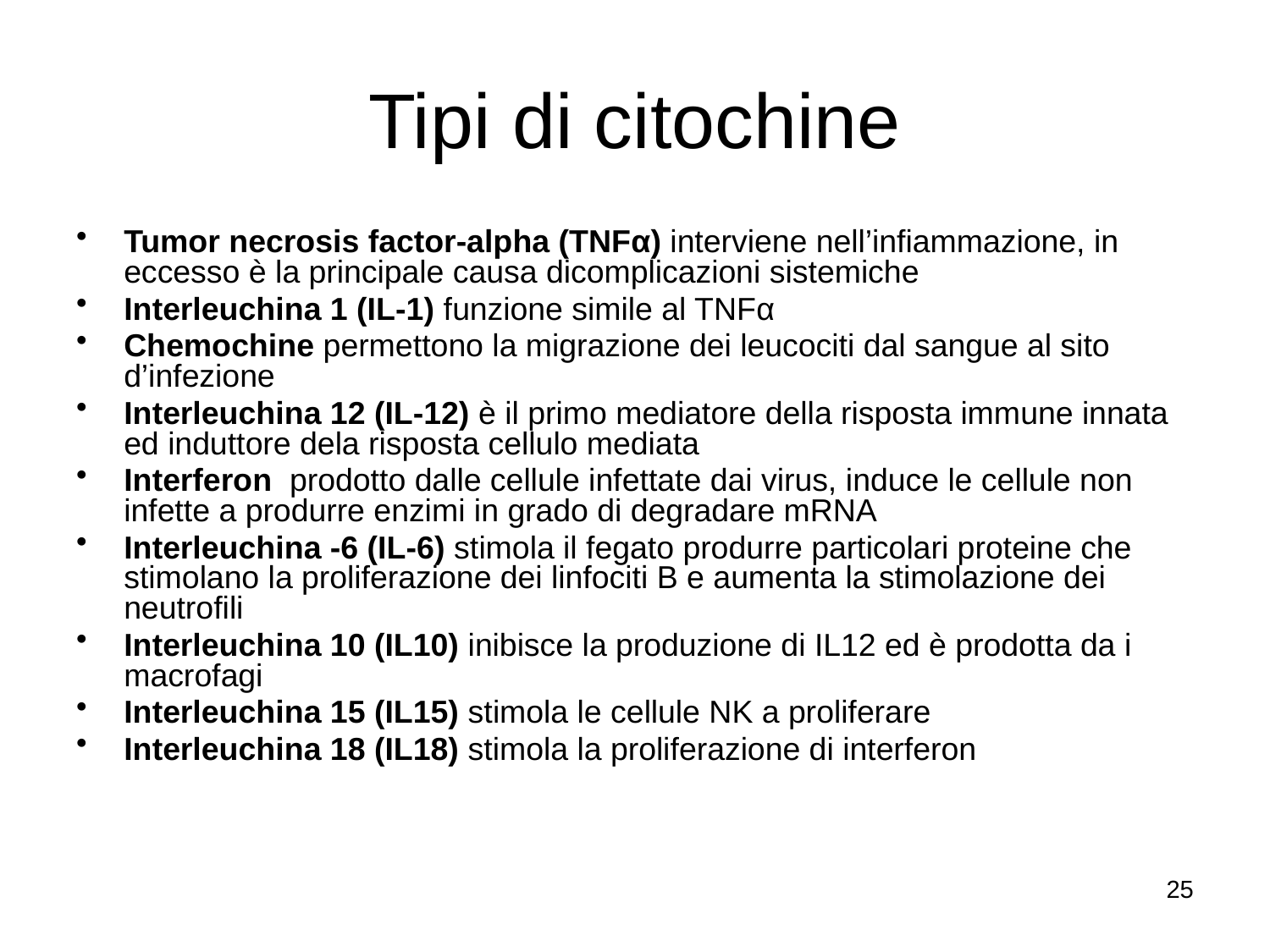

# Tipi di citochine
Tumor necrosis factor-alpha (TNFα) interviene nell’infiammazione, in eccesso è la principale causa dicomplicazioni sistemiche
Interleuchina 1 (IL-1) funzione simile al TNFα
Chemochine permettono la migrazione dei leucociti dal sangue al sito d’infezione
Interleuchina 12 (IL-12) è il primo mediatore della risposta immune innata ed induttore dela risposta cellulo mediata
Interferon  prodotto dalle cellule infettate dai virus, induce le cellule non infette a produrre enzimi in grado di degradare mRNA
Interleuchina -6 (IL-6) stimola il fegato produrre particolari proteine che stimolano la proliferazione dei linfociti B e aumenta la stimolazione dei neutrofili
Interleuchina 10 (IL10) inibisce la produzione di IL12 ed è prodotta da i macrofagi
Interleuchina 15 (IL15) stimola le cellule NK a proliferare
Interleuchina 18 (IL18) stimola la proliferazione di interferon

25